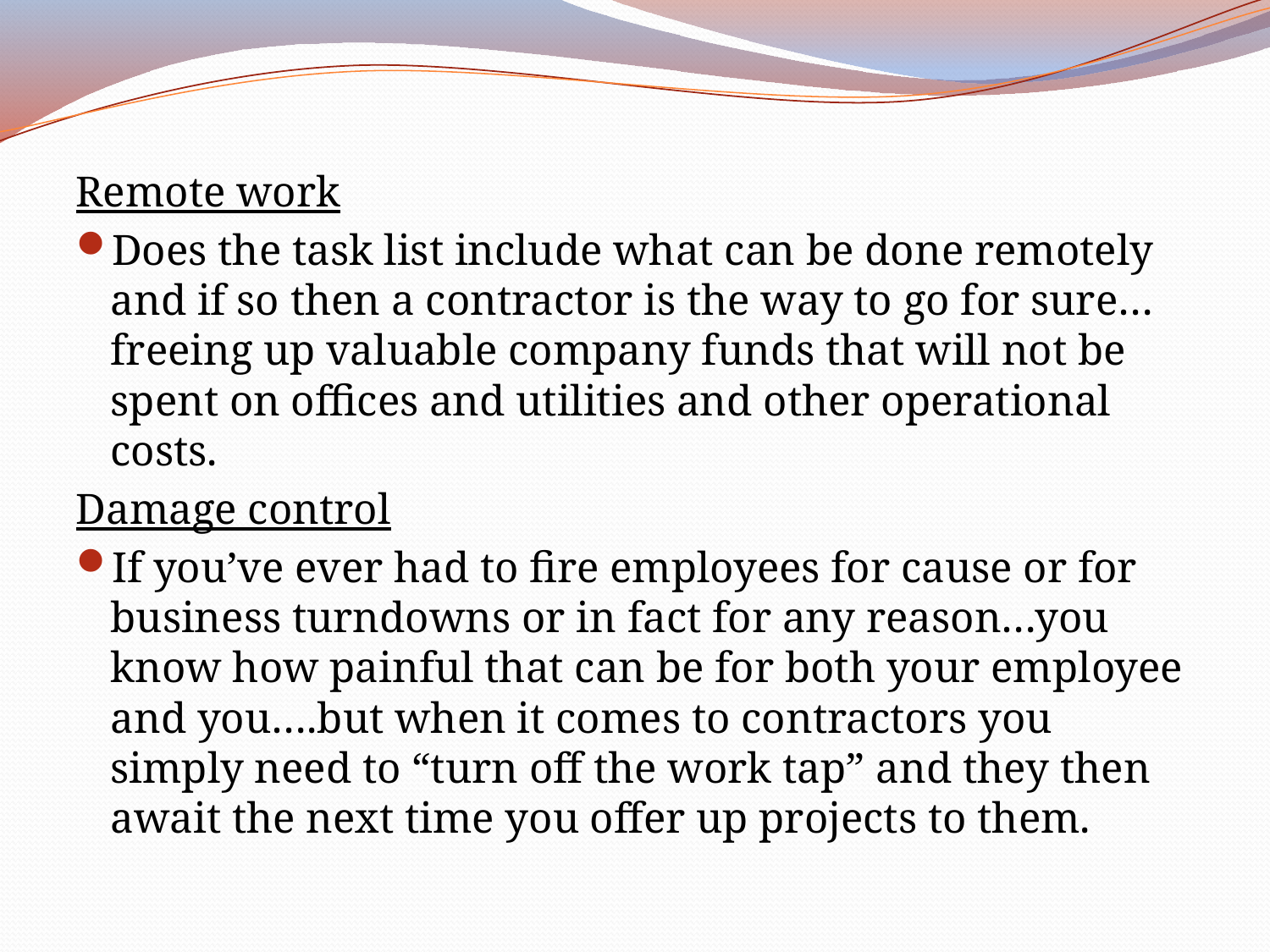

Remote work
Does the task list include what can be done remotely and if so then a contractor is the way to go for sure…freeing up valuable company funds that will not be spent on offices and utilities and other operational costs.
Damage control
If you’ve ever had to fire employees for cause or for business turndowns or in fact for any reason…you know how painful that can be for both your employee and you….but when it comes to contractors you simply need to “turn off the work tap” and they then await the next time you offer up projects to them.